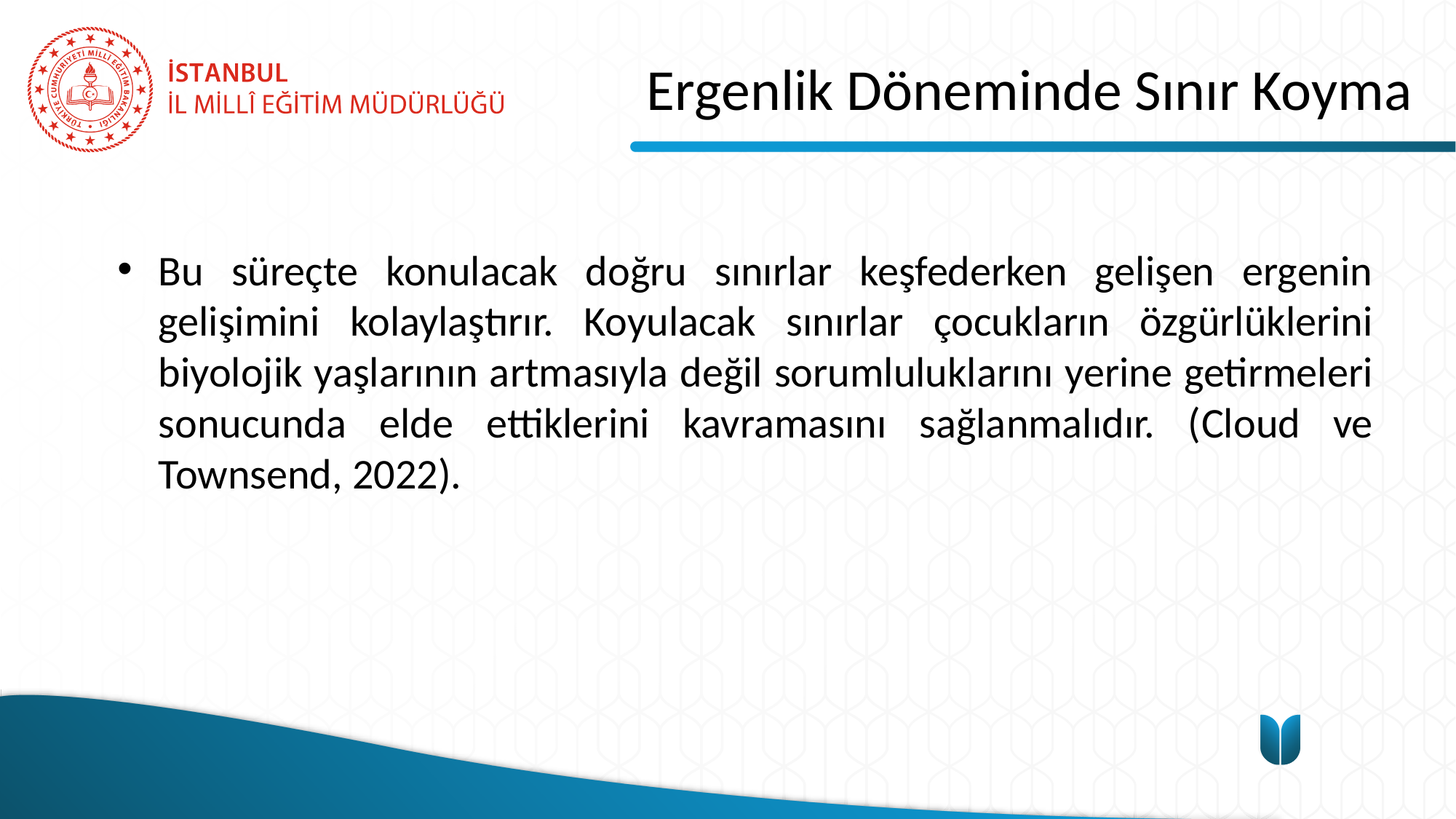

# Ergenlik Döneminde Sınır Koyma
Bu süreçte konulacak doğru sınırlar keşfederken gelişen ergenin gelişimini kolaylaştırır. Koyulacak sınırlar çocukların özgürlüklerini biyolojik yaşlarının artmasıyla değil sorumluluklarını yerine getirmeleri sonucunda elde ettiklerini kavramasını sağlanmalıdır. (Cloud ve Townsend, 2022).